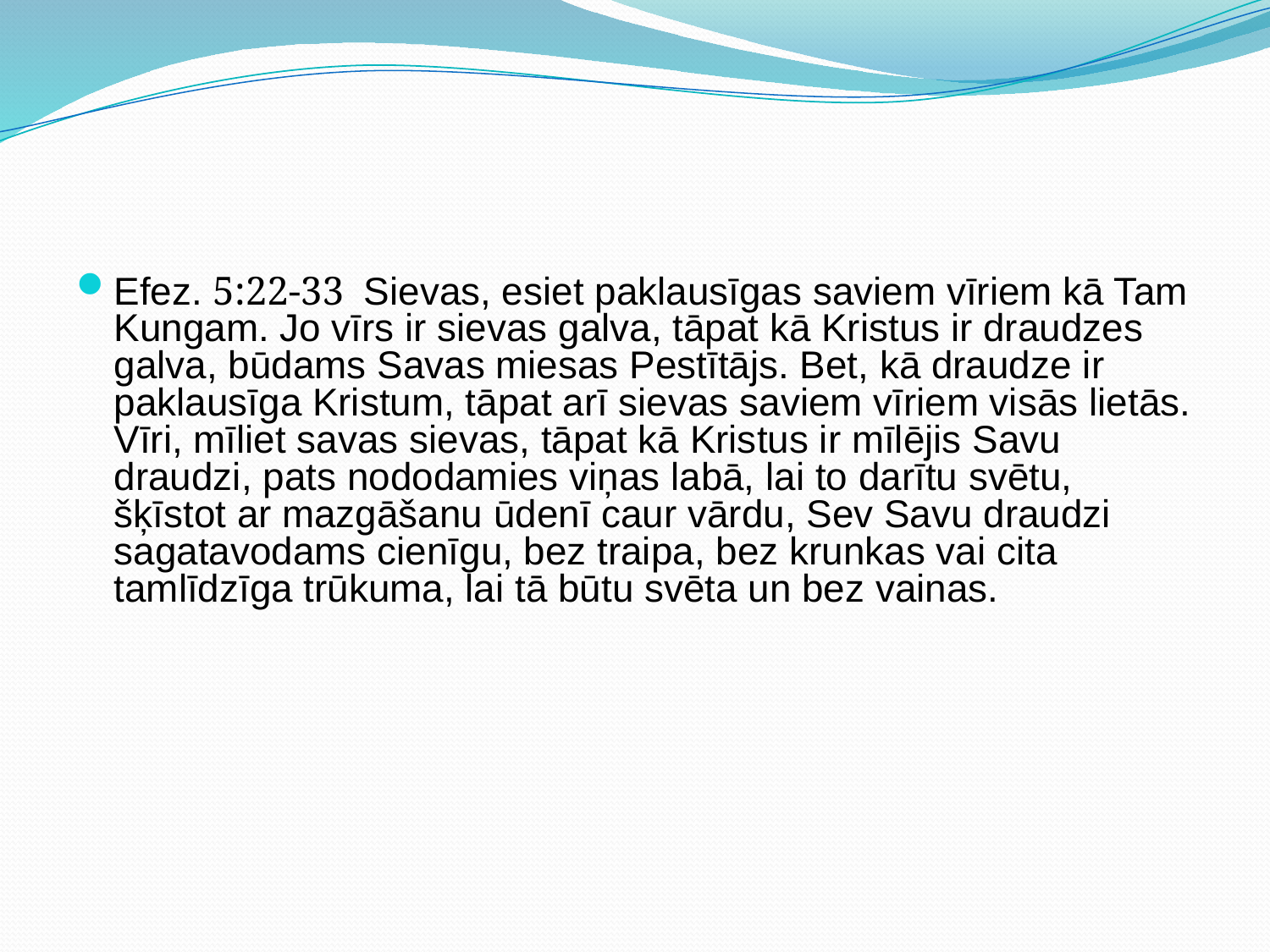

#
Efez. 5:22-33  Sievas, esiet paklausīgas saviem vīriem kā Tam Kungam. Jo vīrs ir sievas galva, tāpat kā Kristus ir draudzes galva, būdams Savas miesas Pestītājs. Bet, kā draudze ir paklausīga Kristum, tāpat arī sievas saviem vīriem visās lietās. Vīri, mīliet savas sievas, tāpat kā Kristus ir mīlējis Savu draudzi, pats nododamies viņas labā, lai to darītu svētu, šķīstot ar mazgāšanu ūdenī caur vārdu, Sev Savu draudzi sagatavodams cienīgu, bez traipa, bez krunkas vai cita tamlīdzīga trūkuma, lai tā būtu svēta un bez vainas.